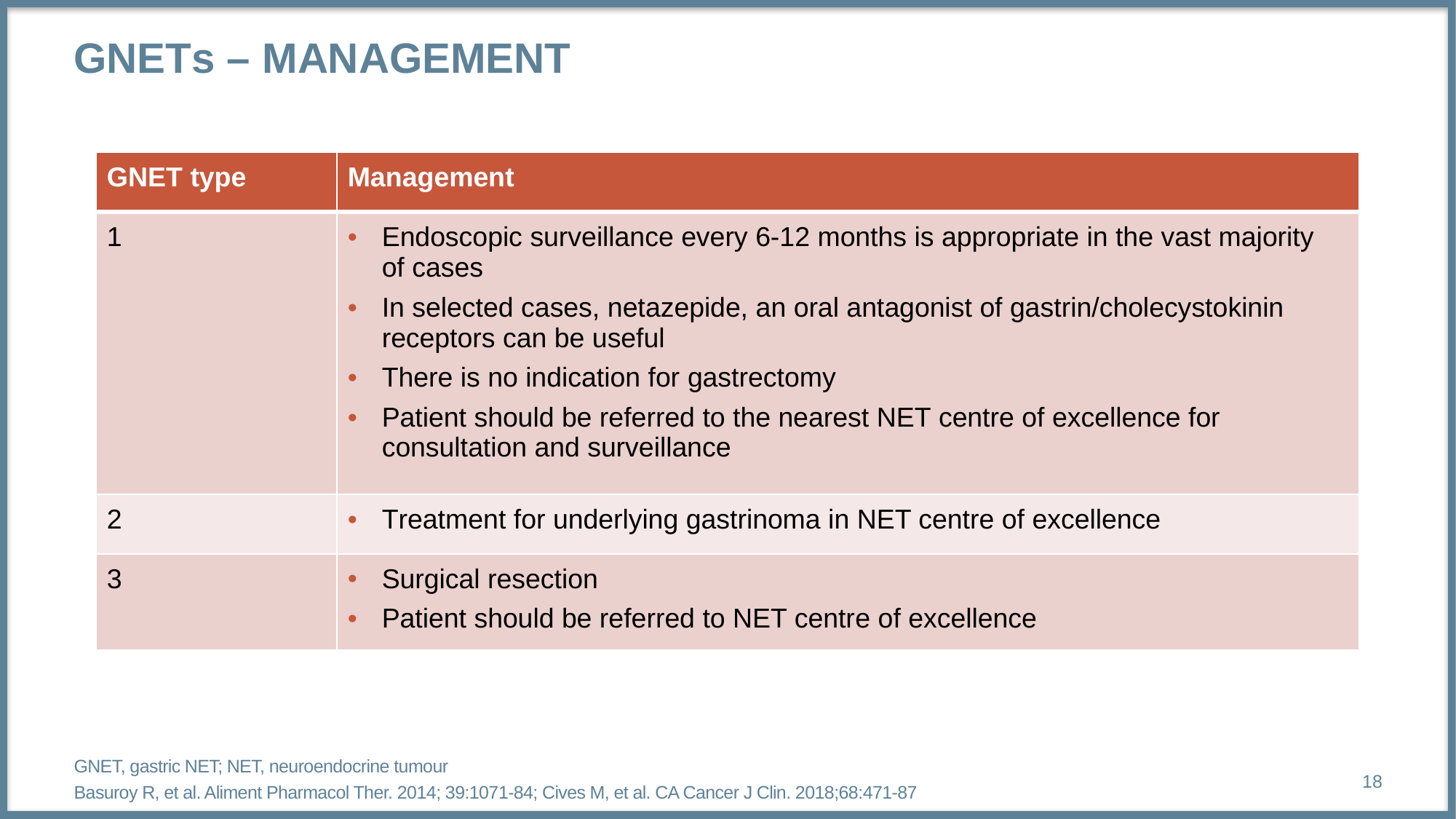

# GNETs – MANAGEMENT
| GNET type | Management |
| --- | --- |
| 1 | Endoscopic surveillance every 6-12 months is appropriate in the vast majority of cases In selected cases, netazepide, an oral antagonist of gastrin/cholecystokinin receptors can be useful There is no indication for gastrectomy Patient should be referred to the nearest NET centre of excellence for consultation and surveillance |
| 2 | Treatment for underlying gastrinoma in NET centre of excellence |
| 3 | Surgical resection Patient should be referred to NET centre of excellence |
GNET, gastric NET; NET, neuroendocrine tumour
Basuroy R, et al. Aliment Pharmacol Ther. 2014; 39:1071-84; Cives M, et al. CA Cancer J Clin. 2018;68:471-87
18